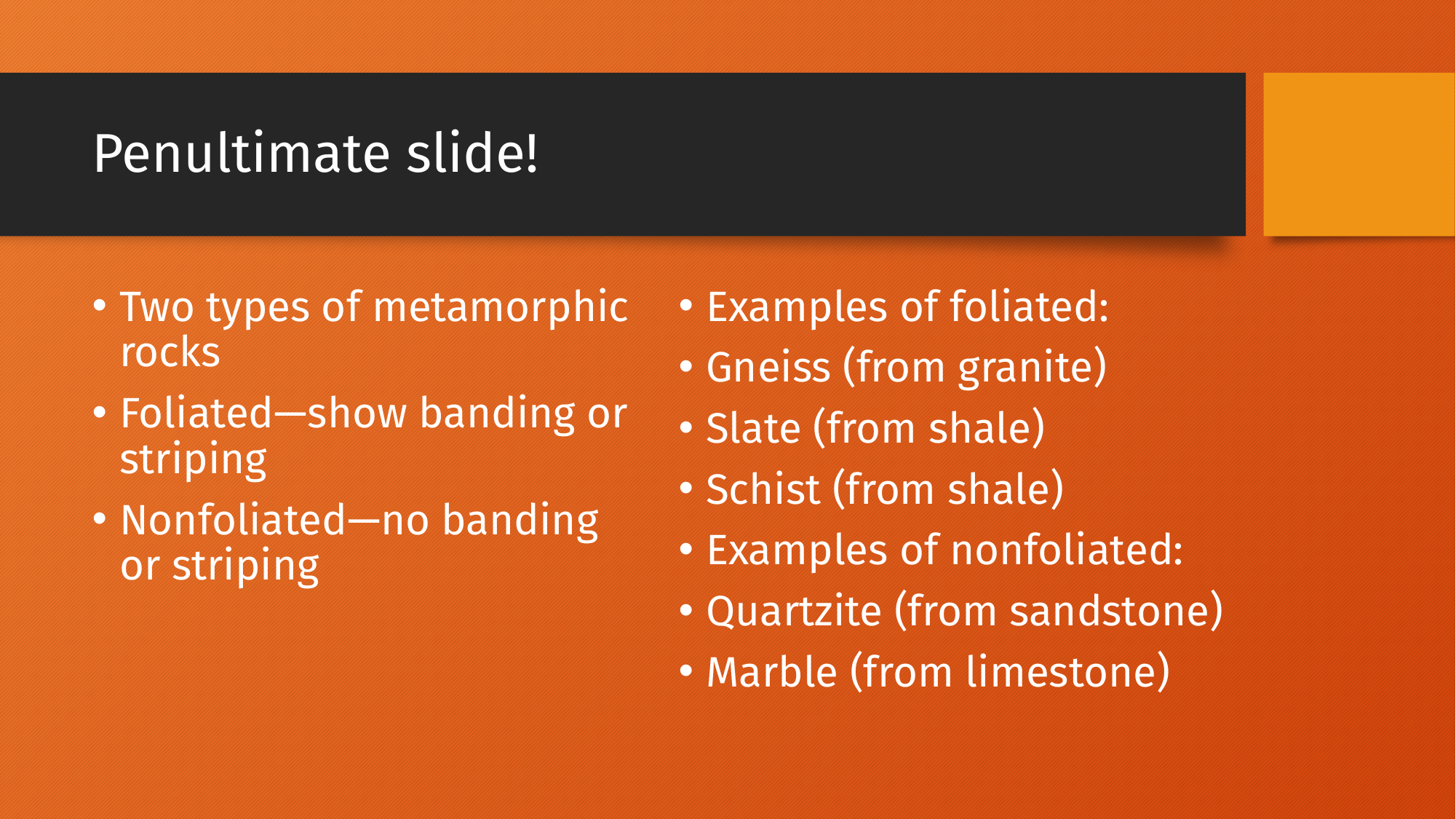

# Penultimate slide!
Two types of metamorphic rocks
Foliated—show banding or striping
Nonfoliated—no banding or striping
Examples of foliated:
Gneiss (from granite)
Slate (from shale)
Schist (from shale)
Examples of nonfoliated:
Quartzite (from sandstone)
Marble (from limestone)